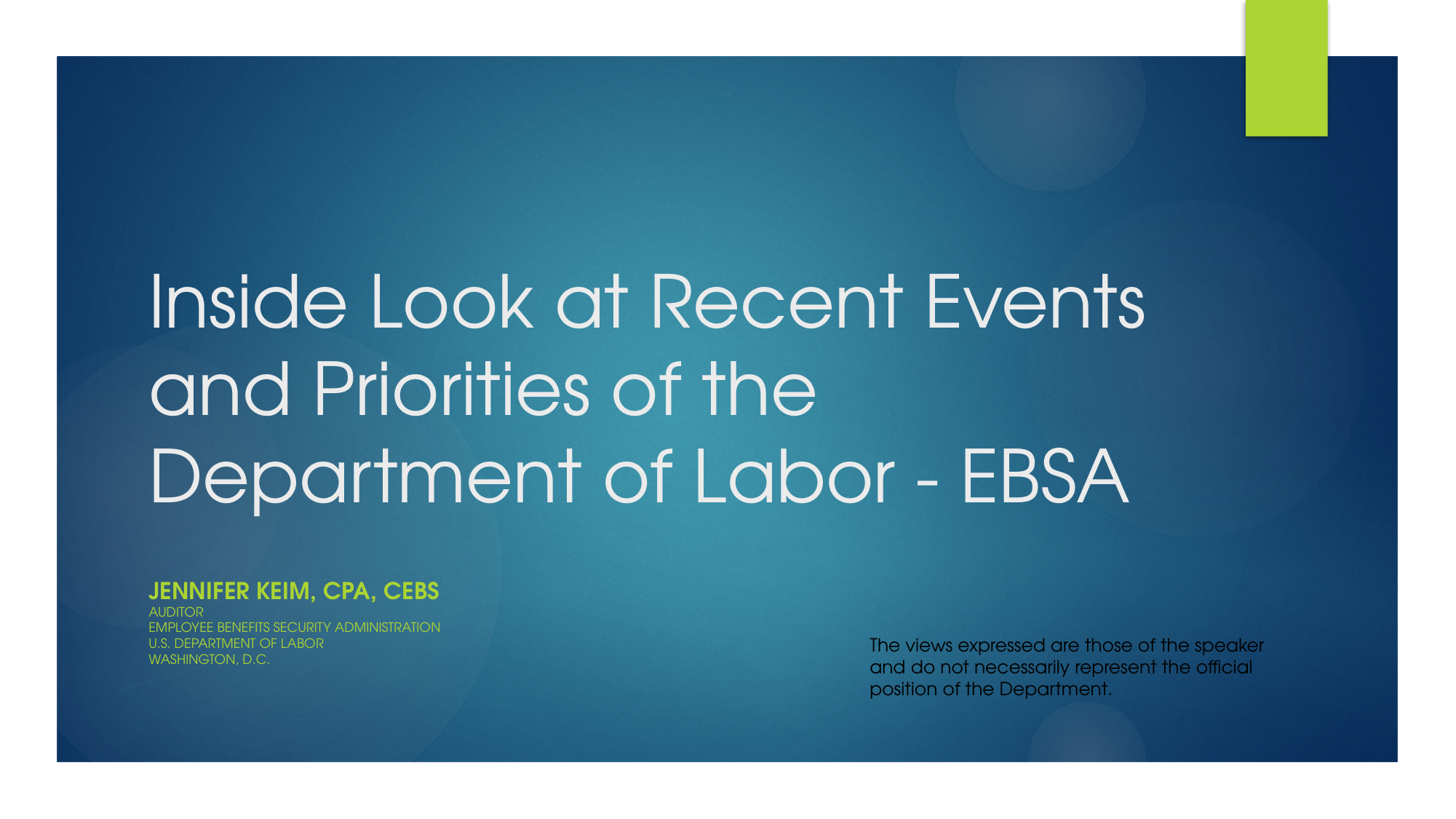

# Inside Look at Recent Events and Priorities of the Department of Labor - EBSA
Jennifer Keim, CPA, CEBS
Auditor
Employee Benefits Security Administration
U.S. Department of Labor
Washington, D.C.

The views expressed are those of the speaker and do not necessarily represent the official position of the Department.